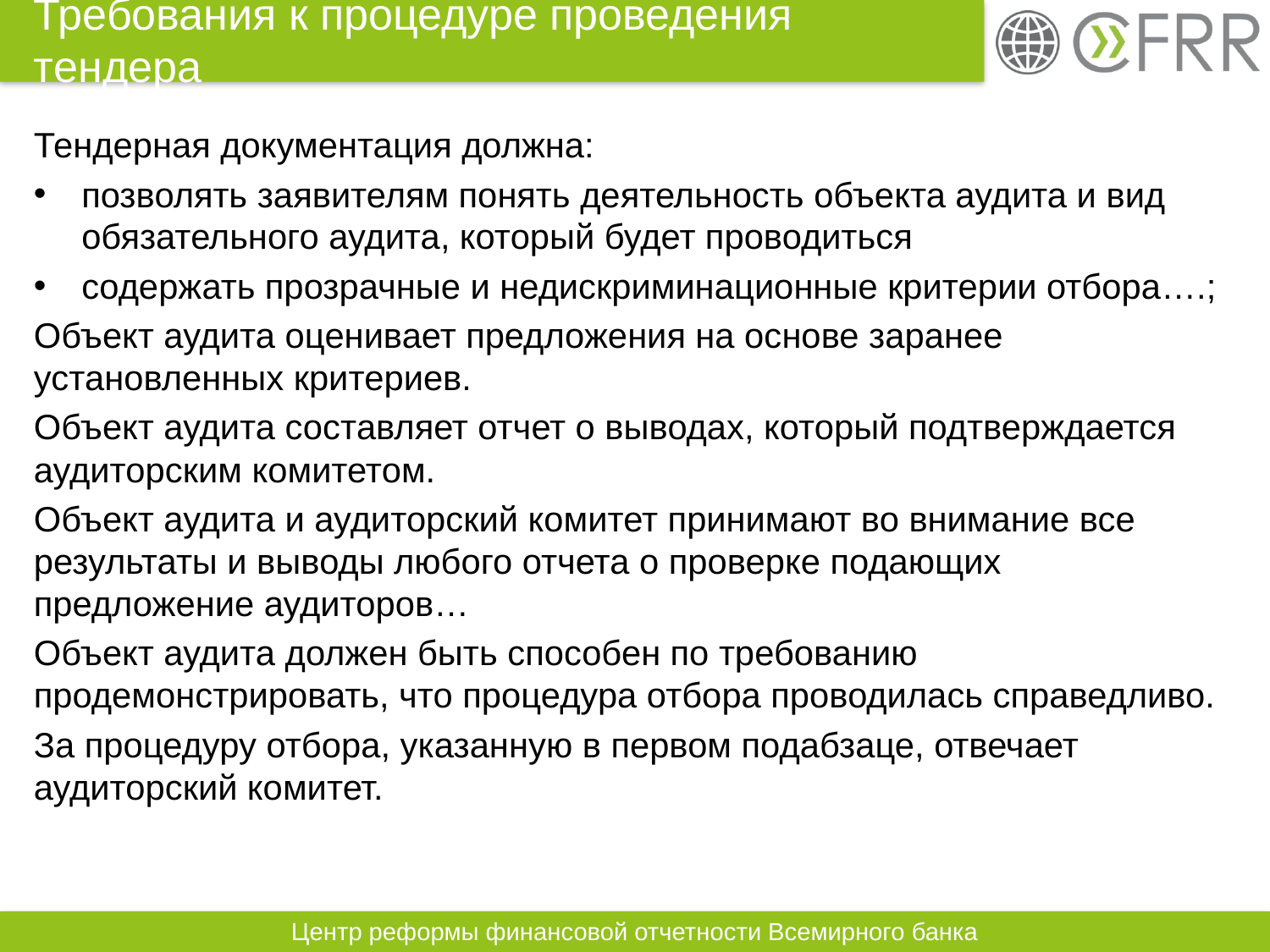

# Требования к процедуре проведения тендера
Тендерная документация должна:
позволять заявителям понять деятельность объекта аудита и вид обязательного аудита, который будет проводиться
содержать прозрачные и недискриминационные критерии отбора….;
Объект аудита оценивает предложения на основе заранее установленных критериев.
Объект аудита составляет отчет о выводах, который подтверждается аудиторским комитетом.
Объект аудита и аудиторский комитет принимают во внимание все результаты и выводы любого отчета о проверке подающих предложение аудиторов…
Объект аудита должен быть способен по требованию продемонстрировать, что процедура отбора проводилась справедливо.
За процедуру отбора, указанную в первом подабзаце, отвечает аудиторский комитет.